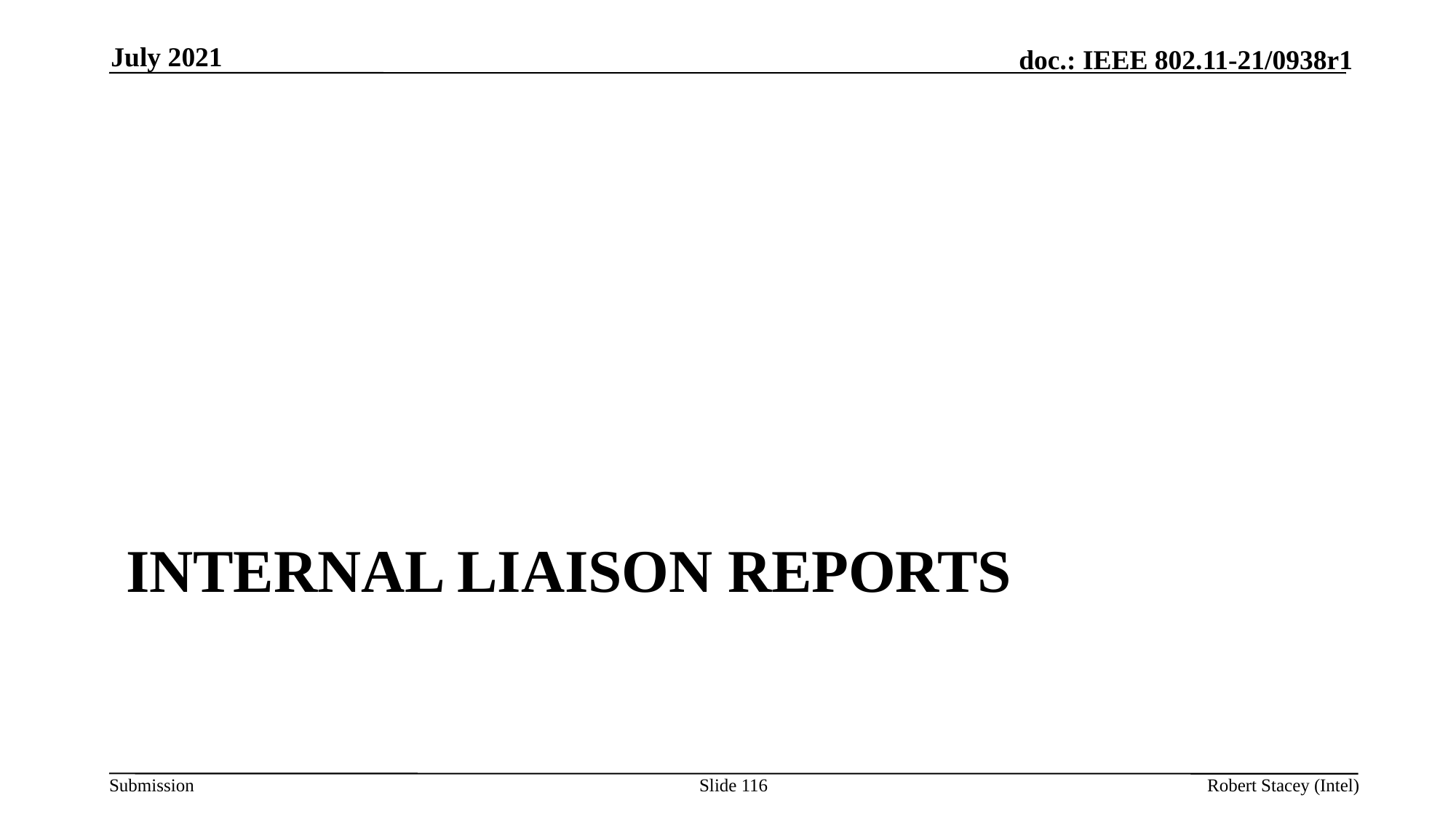

July 2021

# Internal Liaison Reports
Slide 116
Robert Stacey (Intel)